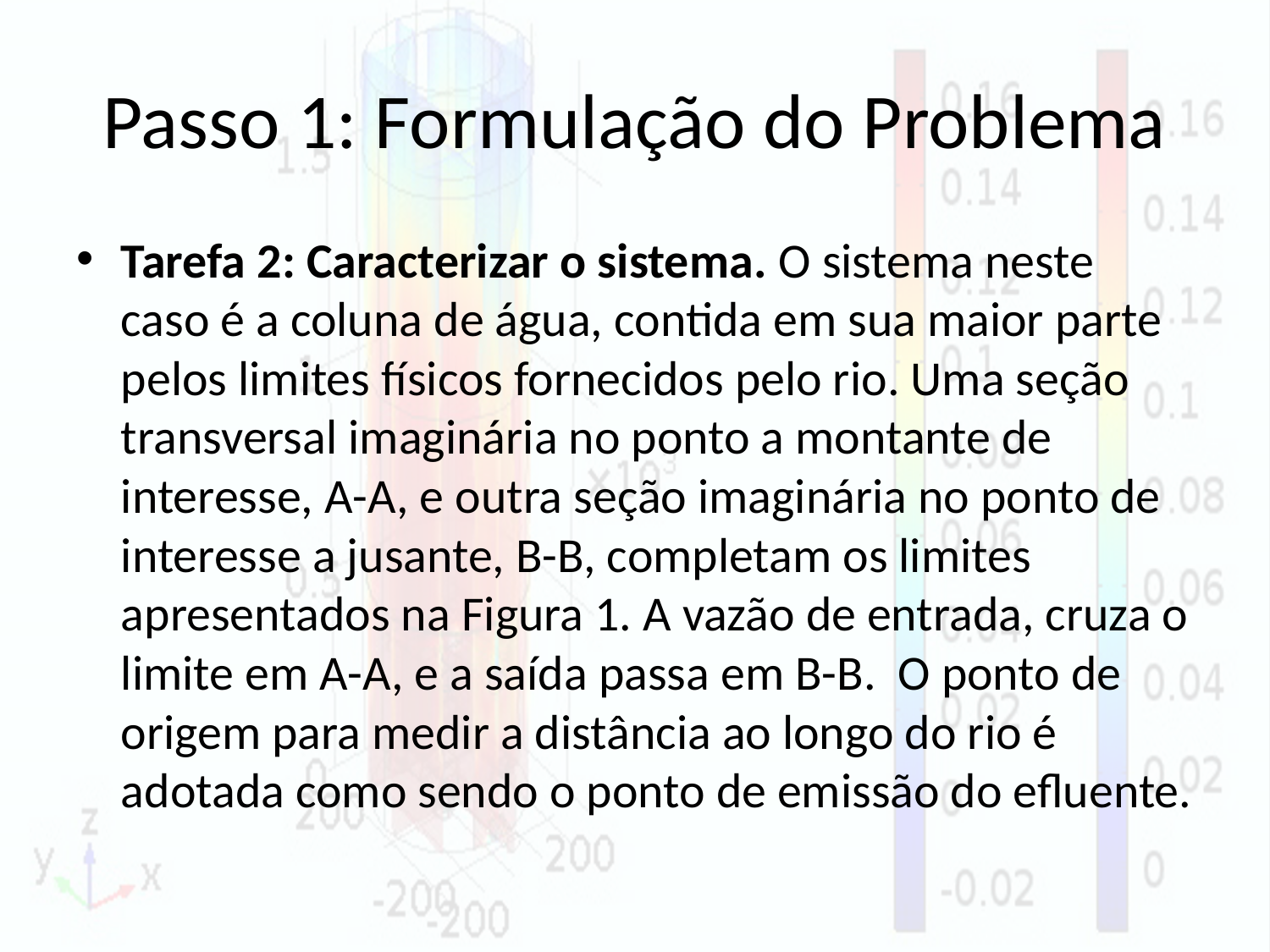

# Passo 1: Formulação do Problema
Tarefa 2: Caracterizar o sistema. O sistema neste caso é a coluna de água, contida em sua maior parte pelos limites físicos fornecidos pelo rio. Uma seção transversal imaginária no ponto a montante de interesse, A-A, e outra seção imaginária no ponto de interesse a jusante, B-B, completam os limites apresentados na Figura 1. A vazão de entrada, cruza o limite em A-A, e a saída passa em B-B.  O ponto de origem para medir a distância ao longo do rio é adotada como sendo o ponto de emissão do efluente.